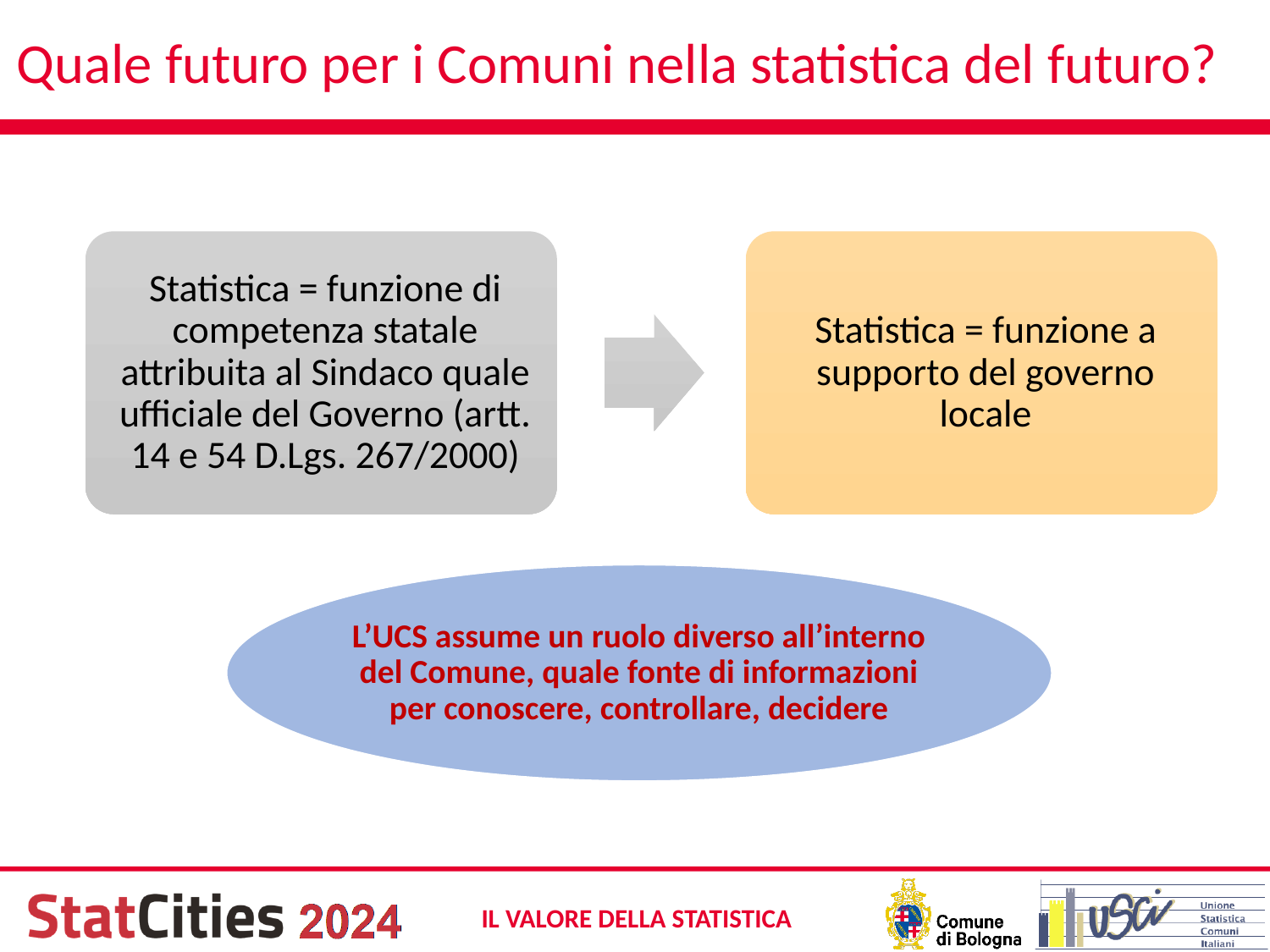

# Quale futuro per i Comuni nella statistica del futuro?
Statistica = funzione di competenza statale attribuita al Sindaco quale ufficiale del Governo (artt. 14 e 54 D.Lgs. 267/2000)

Statistica = funzione a supporto del governo locale
L’UCS assume un ruolo diverso all’interno del Comune, quale fonte di informazioni per conoscere, controllare, decidere